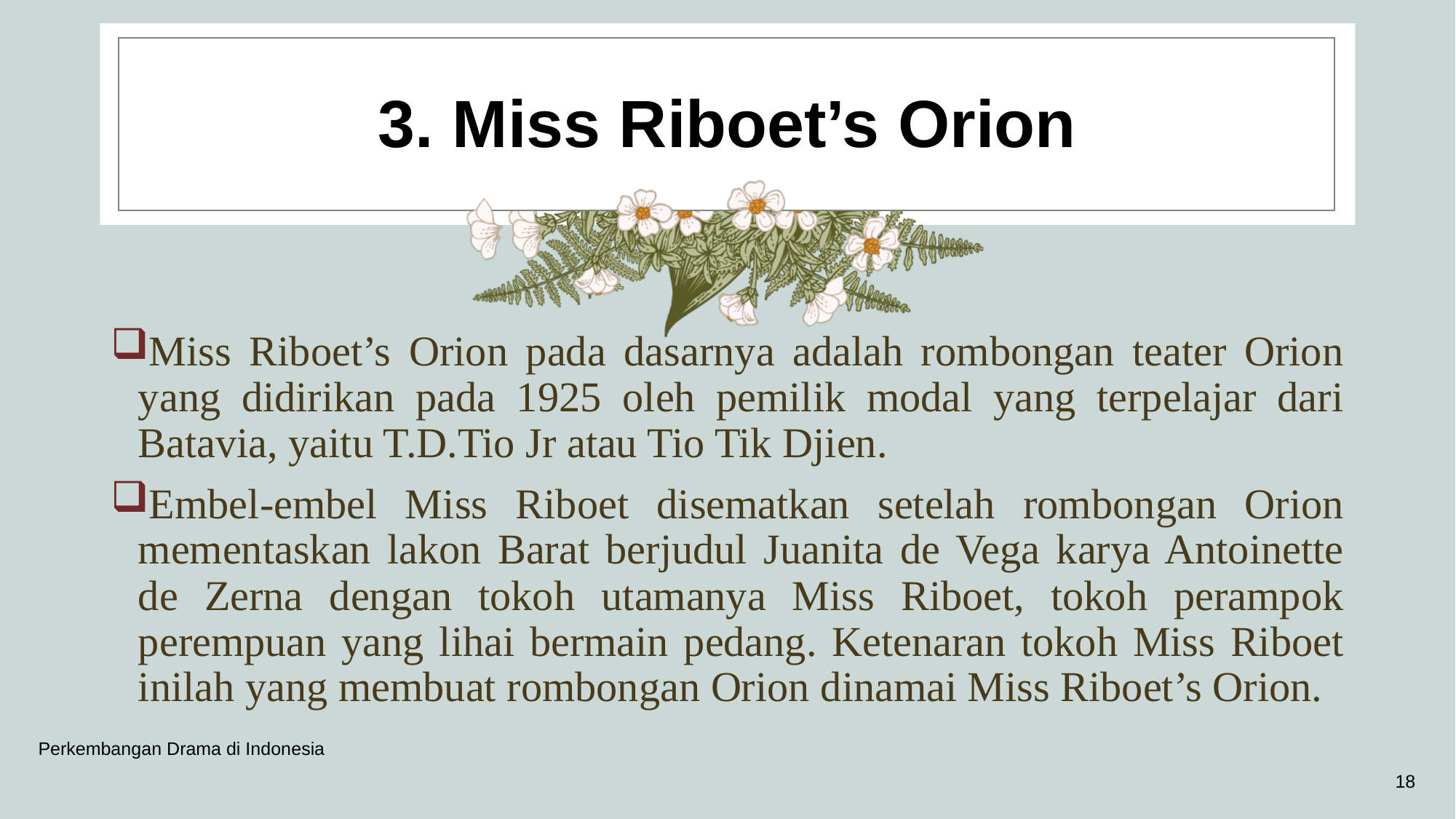

# 3. Miss Riboet’s Orion
Miss Riboet’s Orion pada dasarnya adalah rombongan teater Orion yang didirikan pada 1925 oleh pemilik modal yang terpelajar dari Batavia, yaitu T.D.Tio Jr atau Tio Tik Djien.
Embel-embel Miss Riboet disematkan setelah rombongan Orion mementaskan lakon Barat berjudul Juanita de Vega karya Antoinette de Zerna dengan tokoh utamanya Miss Riboet, tokoh perampok perempuan yang lihai bermain pedang. Ketenaran tokoh Miss Riboet inilah yang membuat rombongan Orion dinamai Miss Riboet’s Orion.
Perkembangan Drama di Indonesia

18